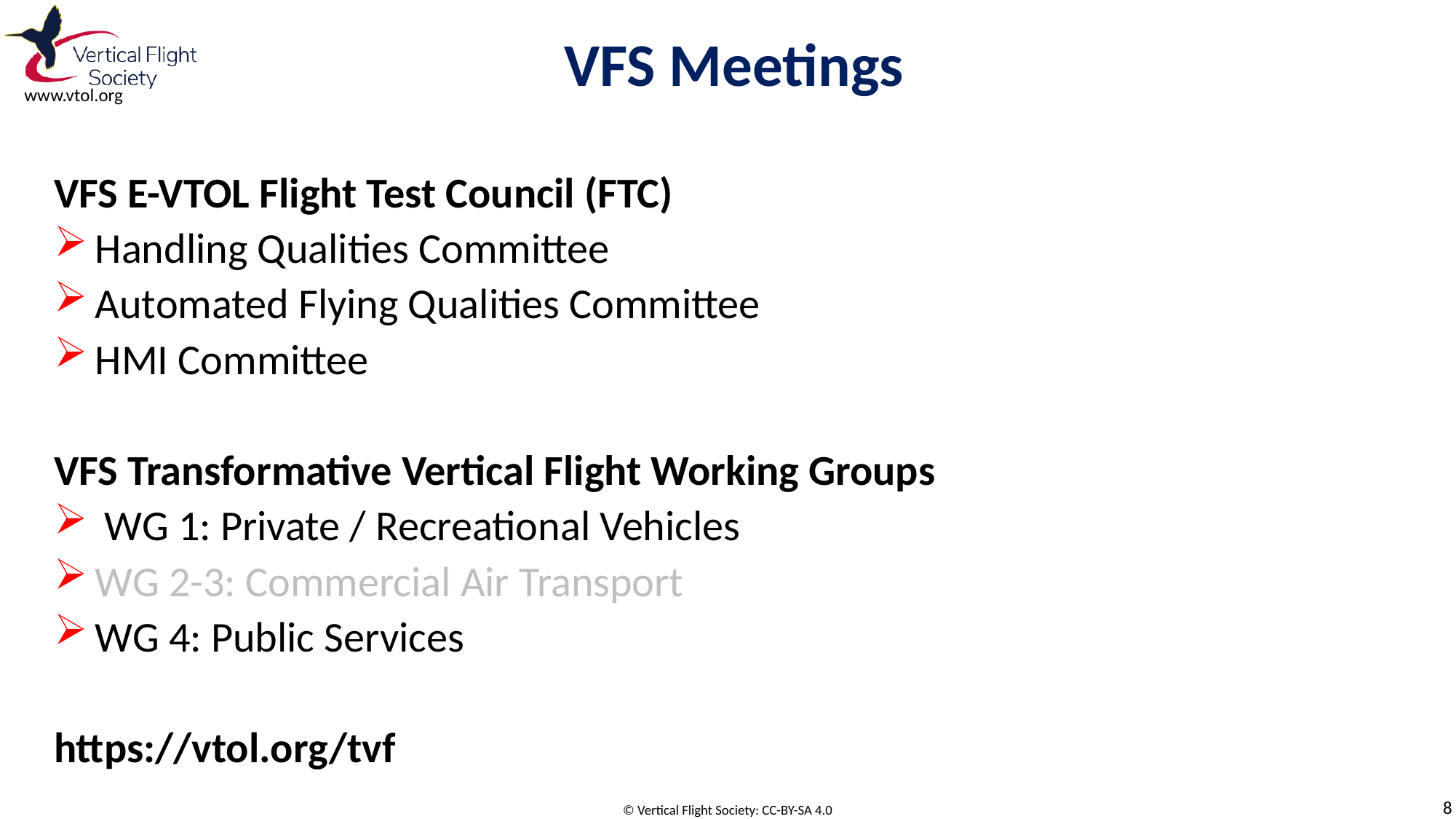

# VFS Meetings

VFS E-VTOL Flight Test Council (FTC)
Handling Qualities Committee
Automated Flying Qualities Committee
HMI Committee

VFS Transformative Vertical Flight Working Groups
 WG 1: Private / Recreational Vehicles
WG 2-3: Commercial Air Transport
WG 4: Public Services

https://vtol.org/tvf